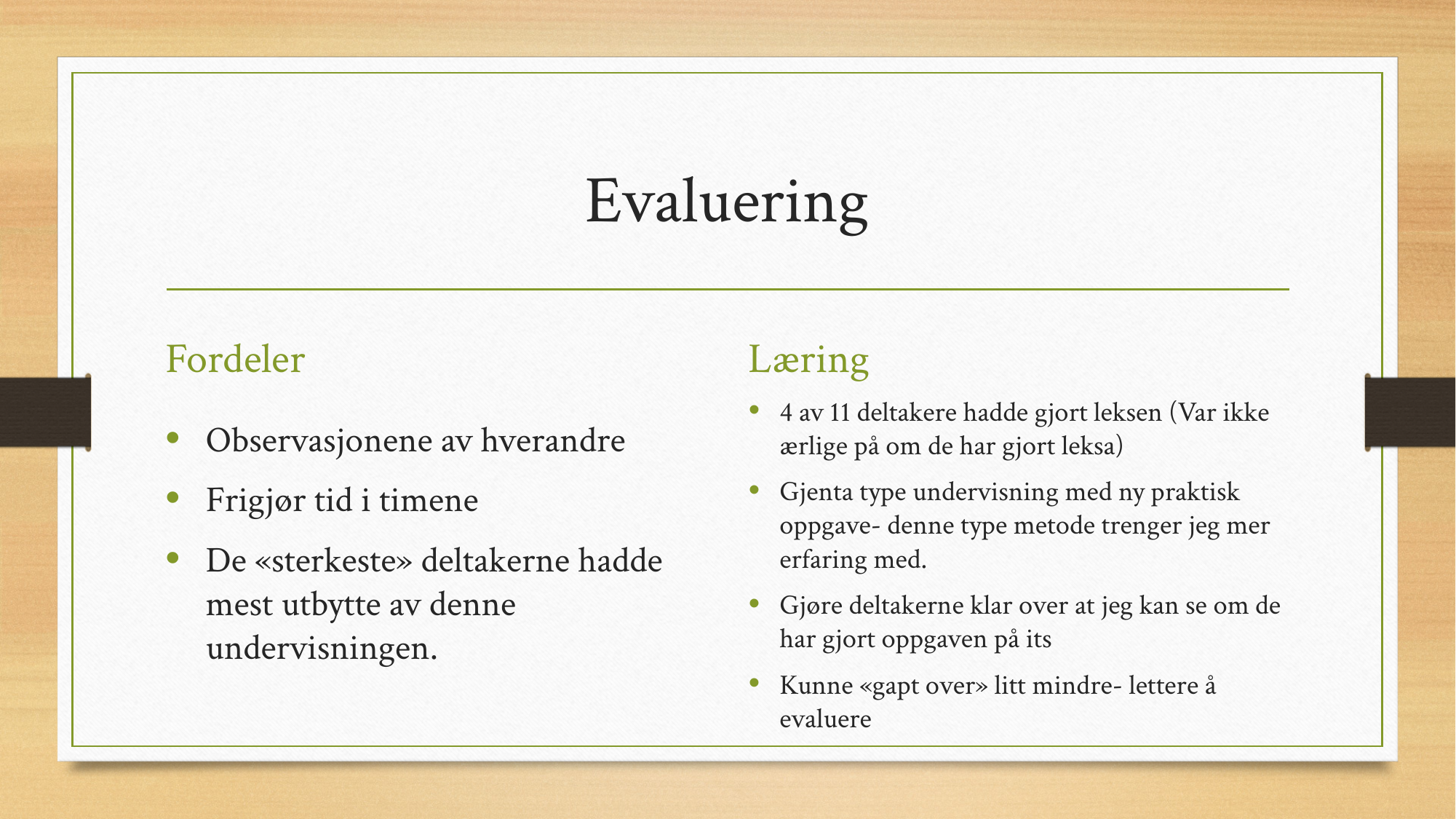

# Evaluering
Fordeler
Læring
4 av 11 deltakere hadde gjort leksen (Var ikke ærlige på om de har gjort leksa)
Gjenta type undervisning med ny praktisk oppgave- denne type metode trenger jeg mer erfaring med.
Gjøre deltakerne klar over at jeg kan se om de har gjort oppgaven på its
Kunne «gapt over» litt mindre- lettere å evaluere

Observasjonene av hverandre
Frigjør tid i timene
De «sterkeste» deltakerne hadde mest utbytte av denne undervisningen.